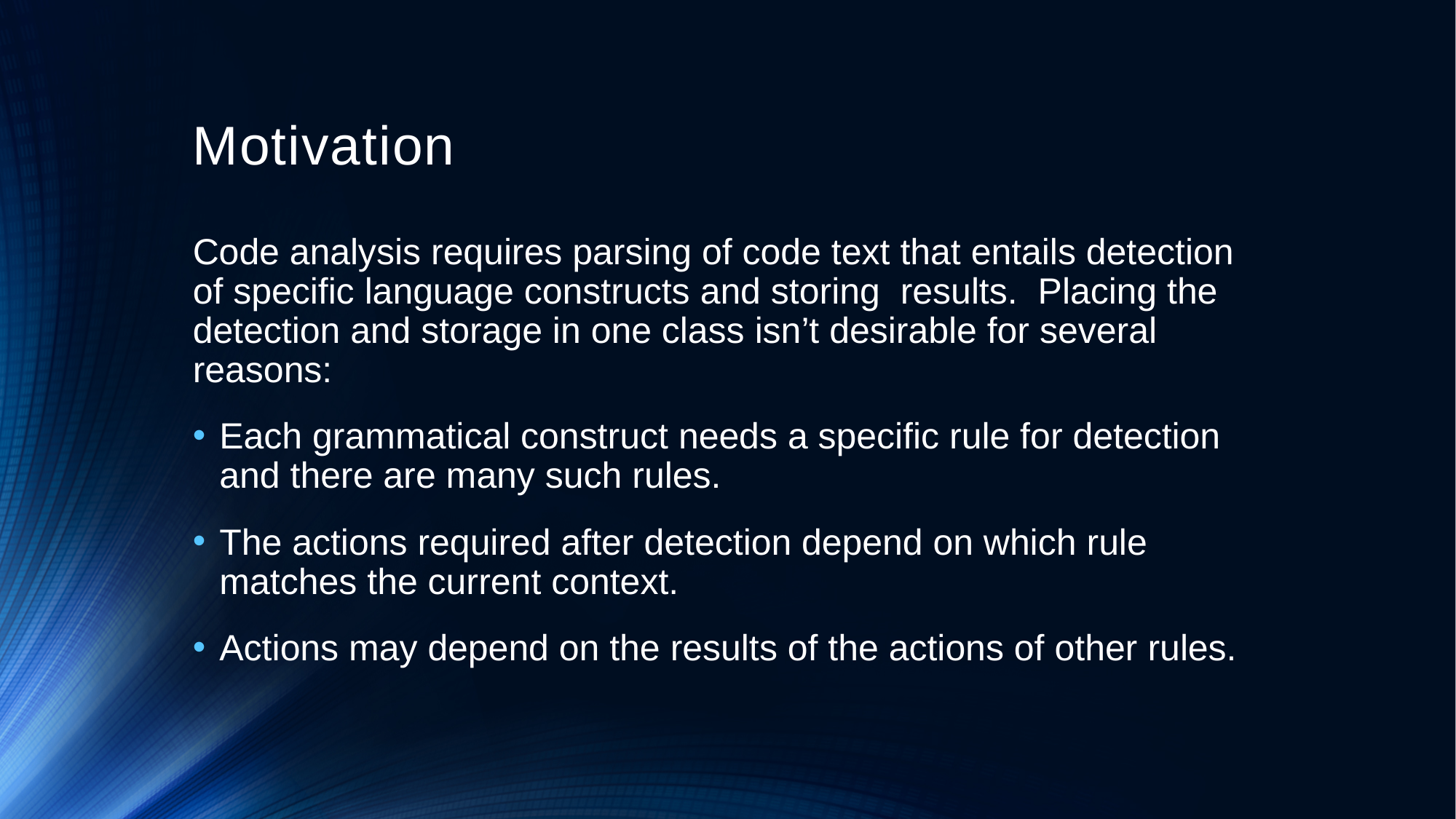

# Motivation
Code analysis requires parsing of code text that entails detection of specific language constructs and storing  results.  Placing the detection and storage in one class isn’t desirable for several reasons:
Each grammatical construct needs a specific rule for detection and there are many such rules.
The actions required after detection depend on which rule matches the current context.
Actions may depend on the results of the actions of other rules.